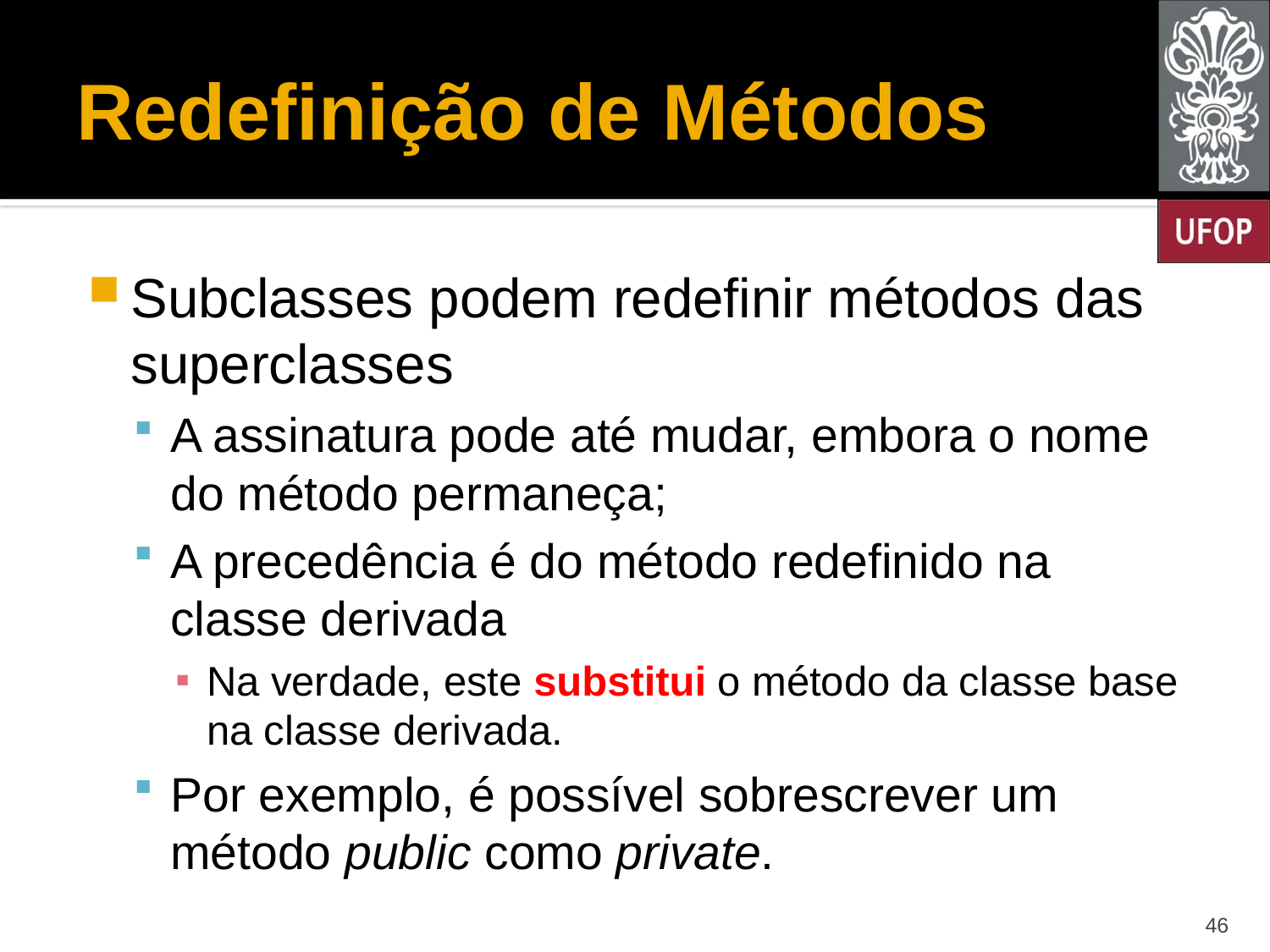

# Redefinição de Métodos
Subclasses podem redefinir métodos das superclasses
A assinatura pode até mudar, embora o nome do método permaneça;
A precedência é do método redefinido na classe derivada
Na verdade, este substitui o método da classe base na classe derivada.
Por exemplo, é possível sobrescrever um método public como private.
46